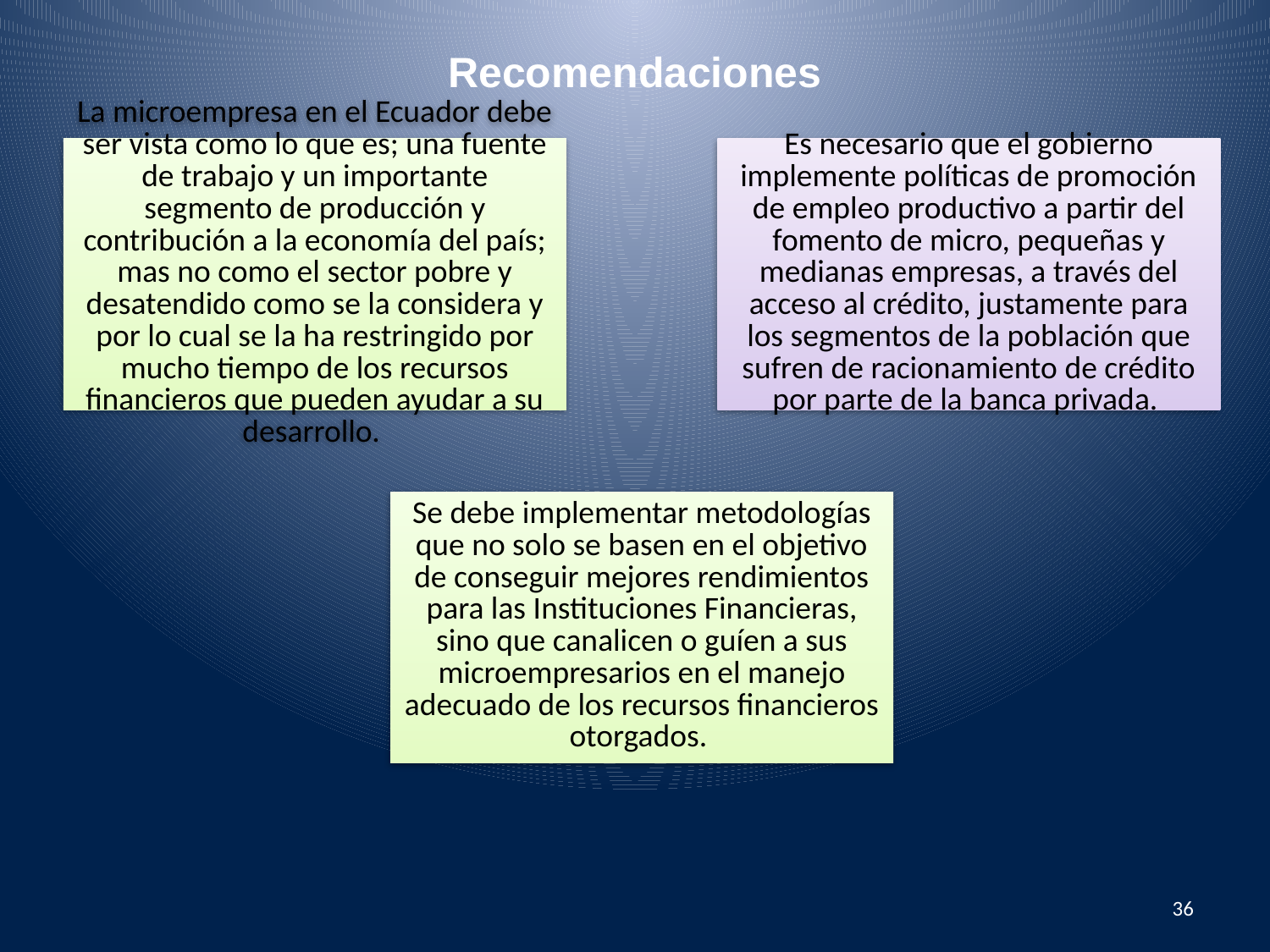

# Recomendaciones
La microempresa en el Ecuador debe ser vista como lo que es; una fuente de trabajo y un importante segmento de producción y contribución a la economía del país; mas no como el sector pobre y desatendido como se la considera y por lo cual se la ha restringido por mucho tiempo de los recursos financieros que pueden ayudar a su desarrollo.
Es necesario que el gobierno implemente políticas de promoción de empleo productivo a partir del fomento de micro, pequeñas y medianas empresas, a través del acceso al crédito, justamente para los segmentos de la población que sufren de racionamiento de crédito por parte de la banca privada.
Se debe implementar metodologías que no solo se basen en el objetivo de conseguir mejores rendimientos para las Instituciones Financieras, sino que canalicen o guíen a sus microempresarios en el manejo adecuado de los recursos financieros otorgados.
36